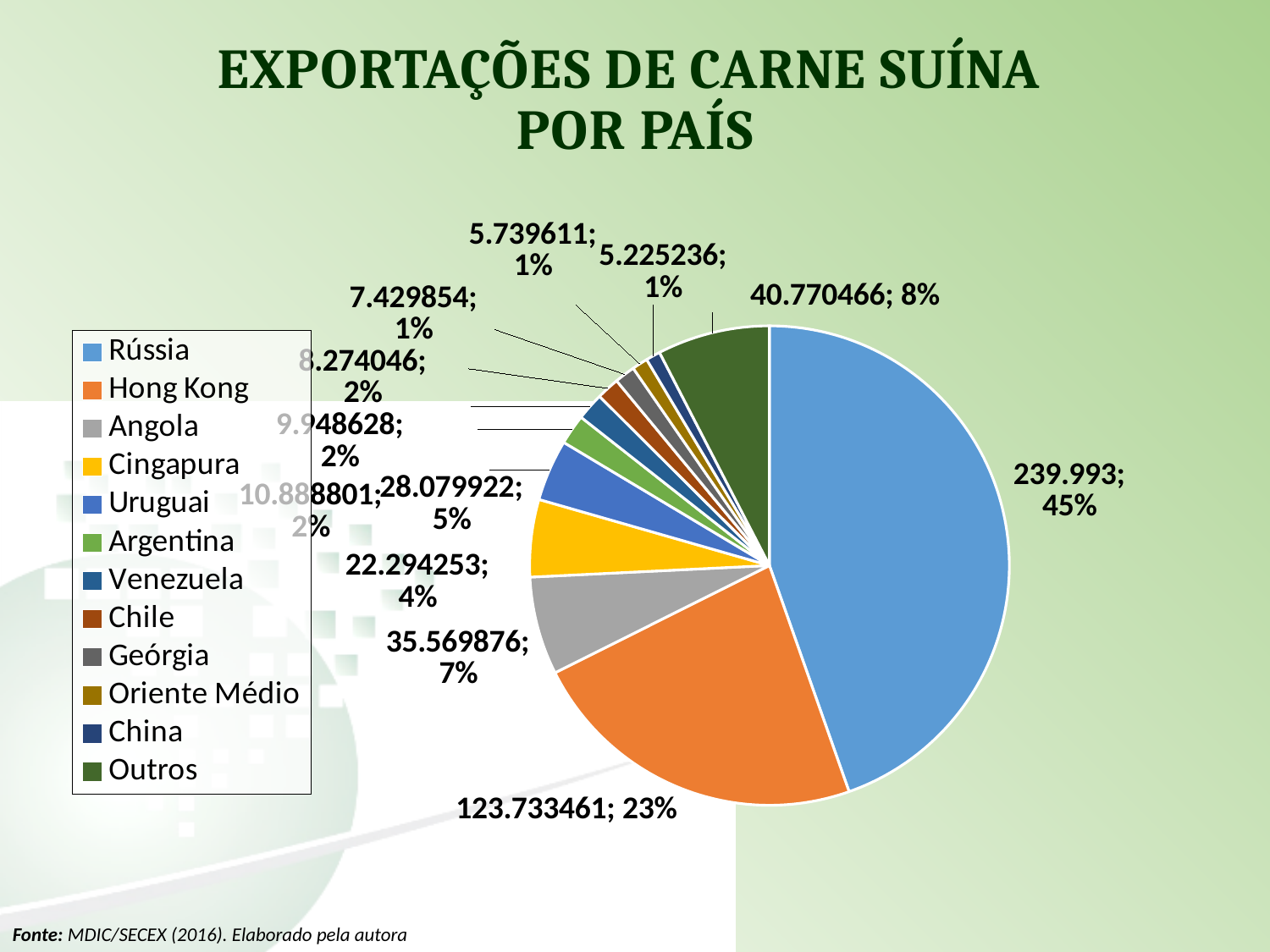

EXPORTAÇÕES DE CARNE SUÍNA
POR PAÍS

### Chart

| Category |  |
|---|---|
| Rússia | 239.993 |
| Hong Kong | 123.733461 |
| Angola | 35.569876 |
| Cingapura | 28.079922 |
| Uruguai | 22.294253 |
| Argentina | 10.888801 |
| Venezuela | 9.948628 |
| Chile | 8.274046 |
| Geórgia | 7.429854 |
| Oriente Médio | 5.739611 |
| China | 5.225236 |
| Outros | 40.770466 |
Fonte: MDIC/SECEX (2016). Elaborado pela autora